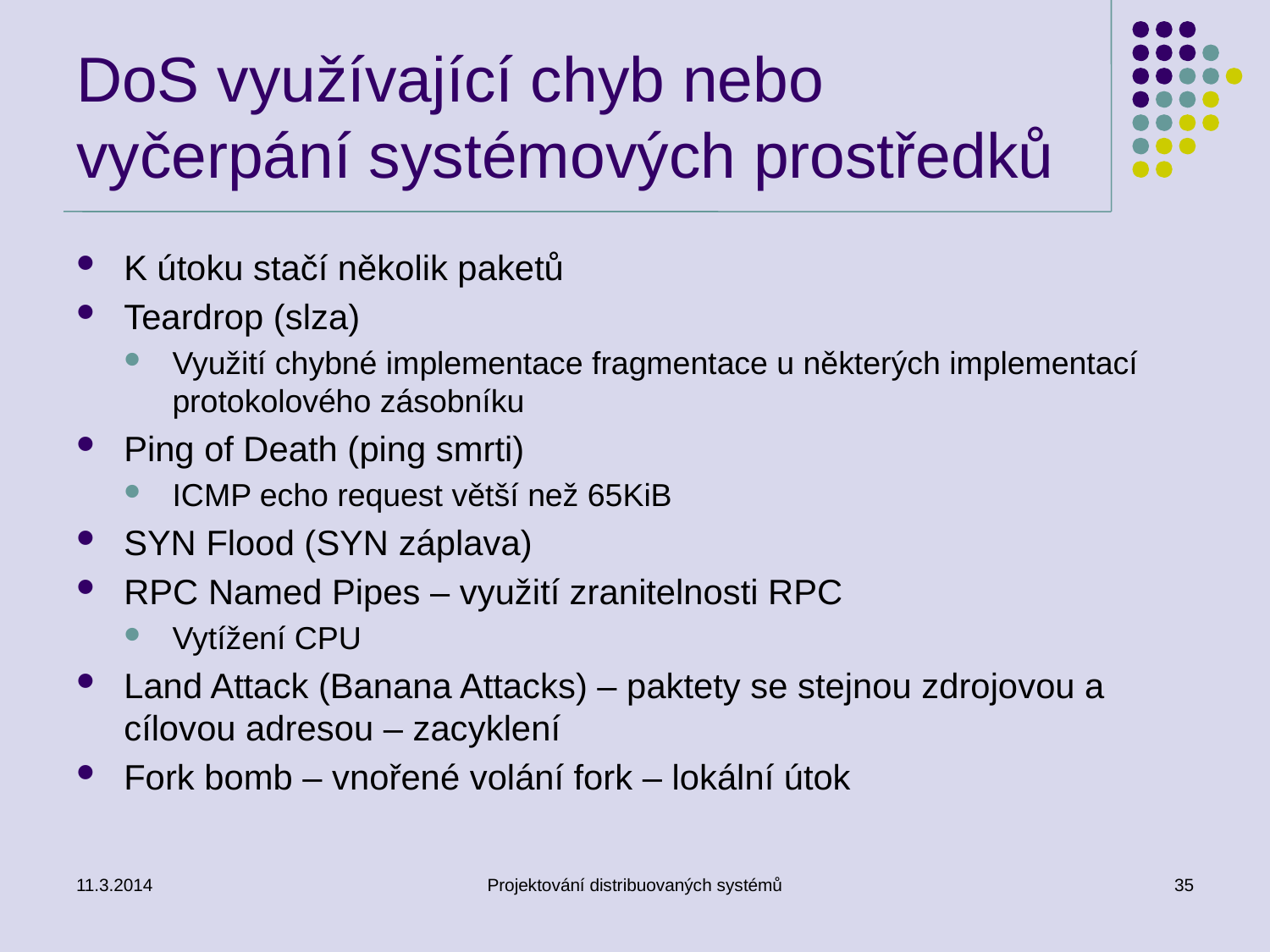

# DoS využívající chyb nebo vyčerpání systémových prostředků
K útoku stačí několik paketů
Teardrop (slza)
Využití chybné implementace fragmentace u některých implementací protokolového zásobníku
Ping of Death (ping smrti)
ICMP echo request větší než 65KiB
SYN Flood (SYN záplava)
RPC Named Pipes – využití zranitelnosti RPC
Vytížení CPU
Land Attack (Banana Attacks) – paktety se stejnou zdrojovou a cílovou adresou – zacyklení
Fork bomb – vnořené volání fork – lokální útok

11.3.2014
Projektování distribuovaných systémů
35